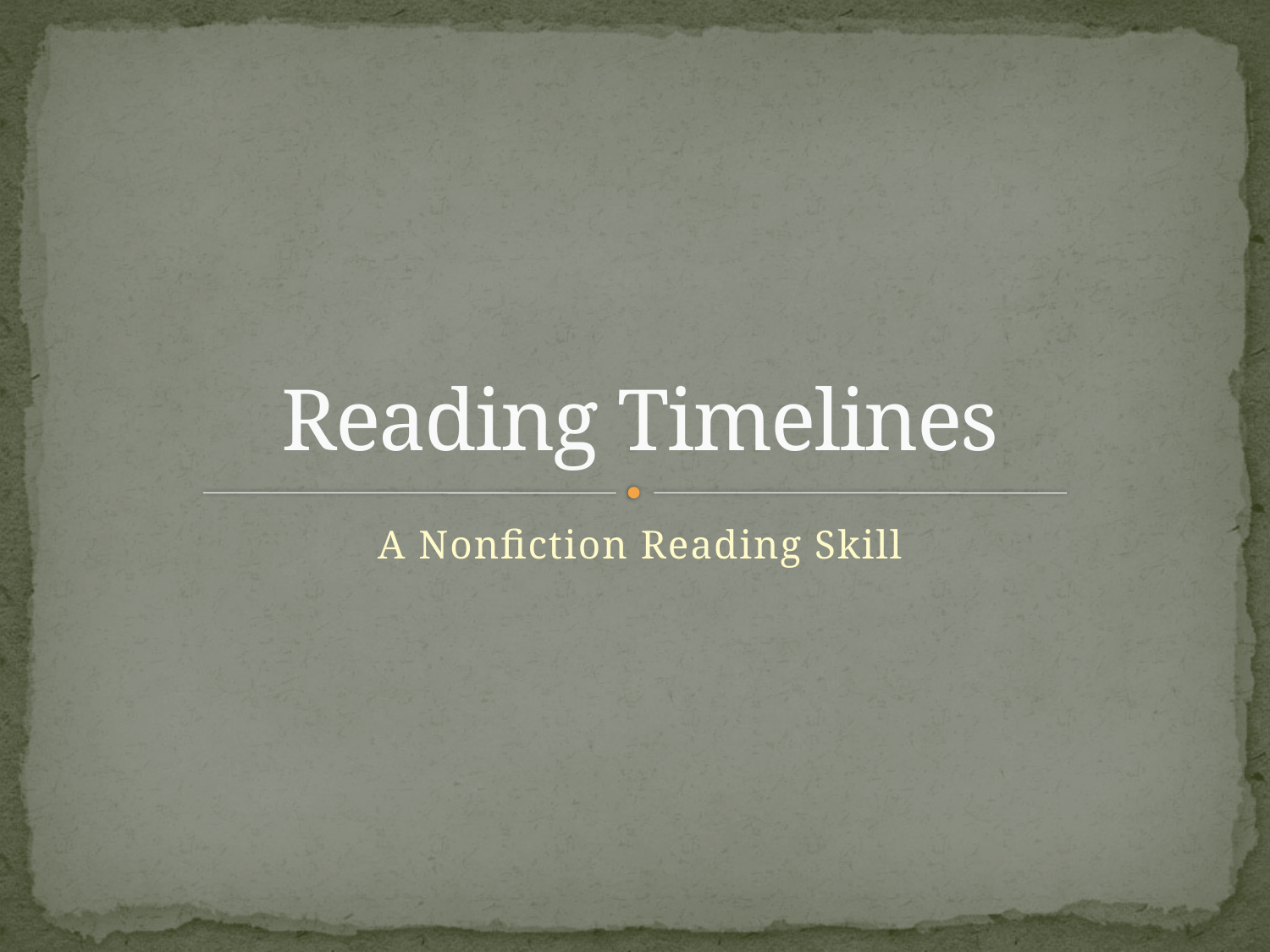

# Reading Timelines
A Nonfiction Reading Skill